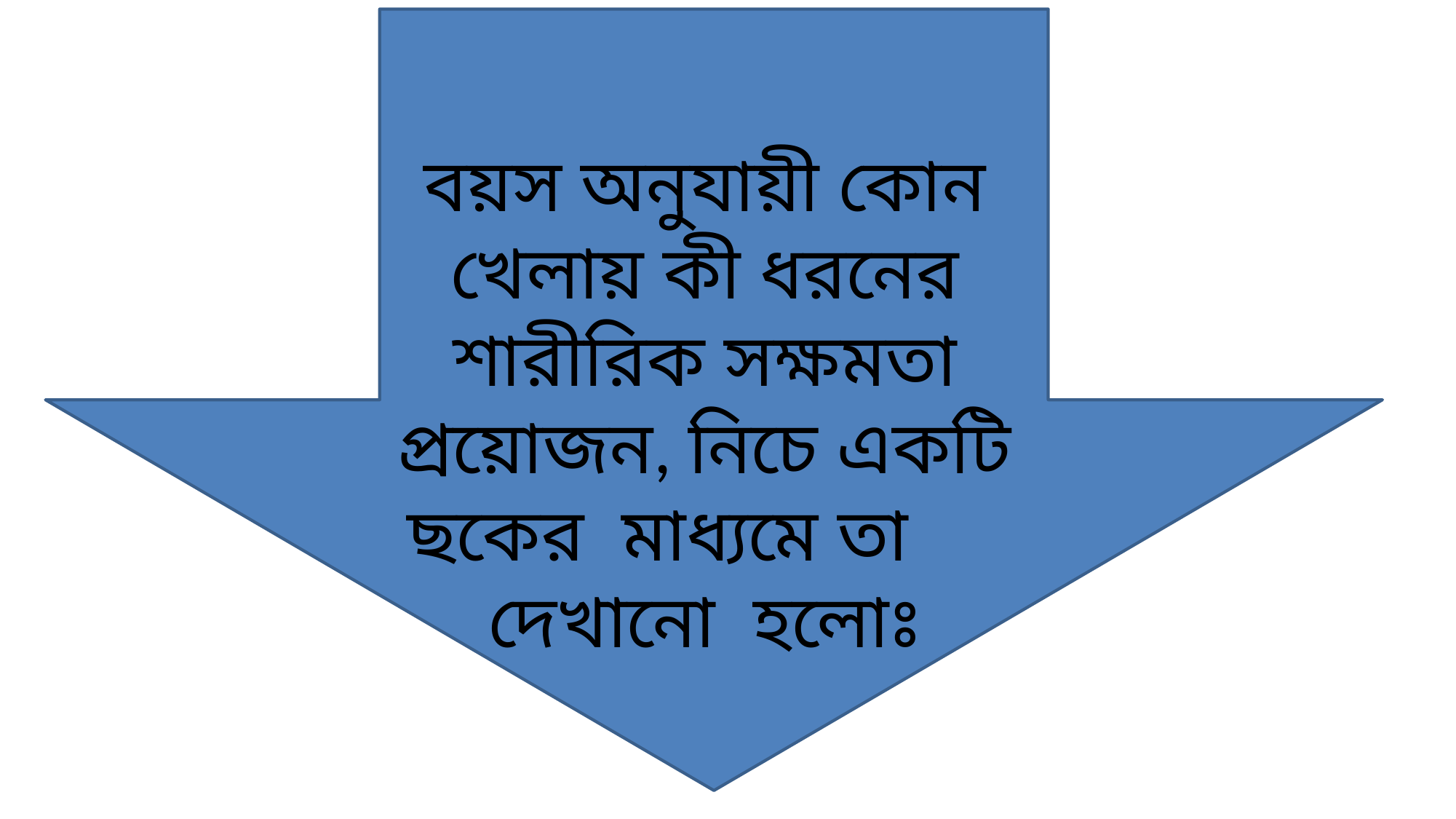

বয়স অনুযায়ী কোন খেলায় কী ধরনের শারীরিক সক্ষমতা প্রয়োজন, নিচে একটি ছকের  মাধ্যমে তা      দেখানো  হলোঃ